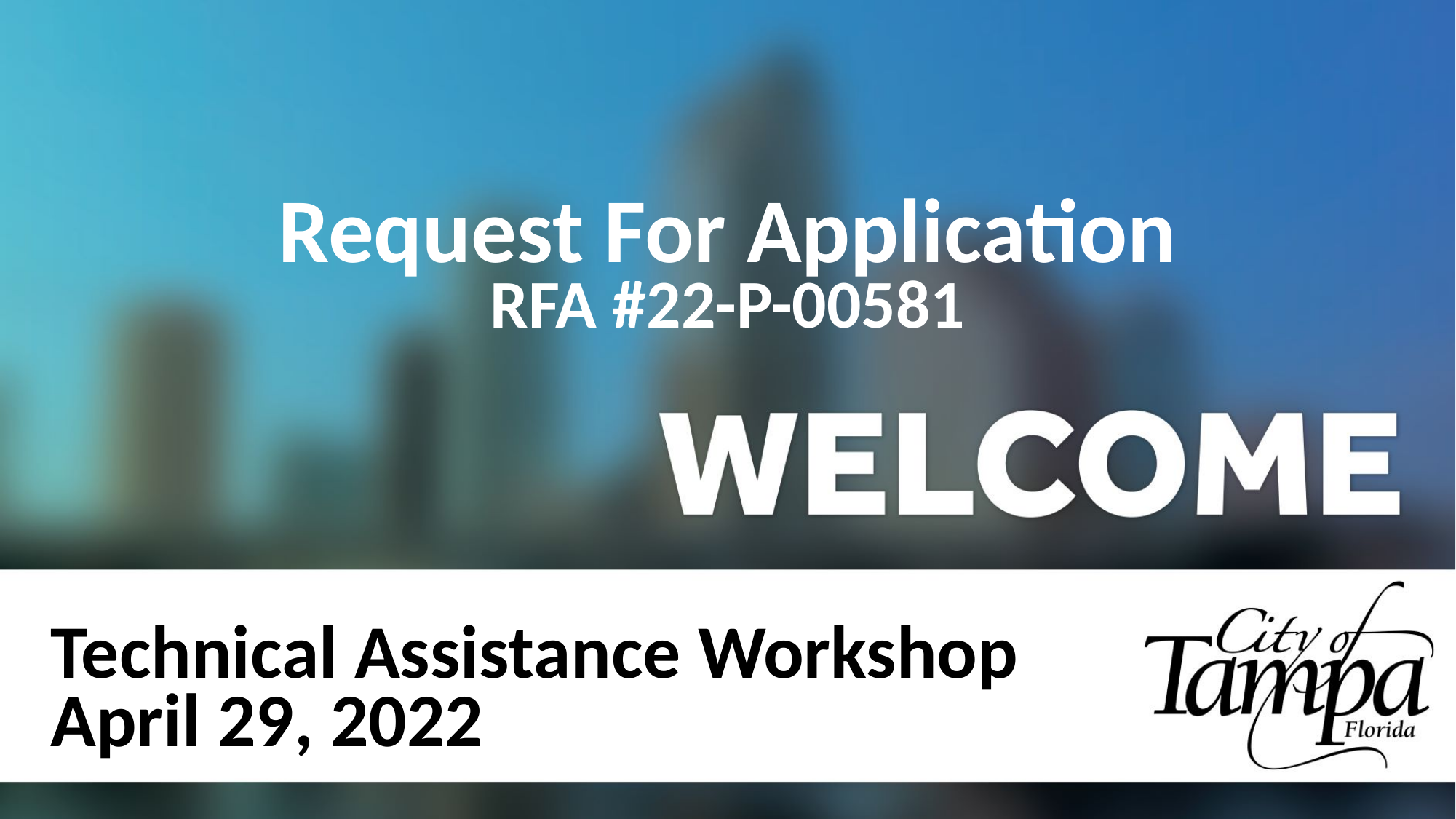

Request For Application
RFA #22-P-00581
# Technical Assistance Workshop April 29, 2022